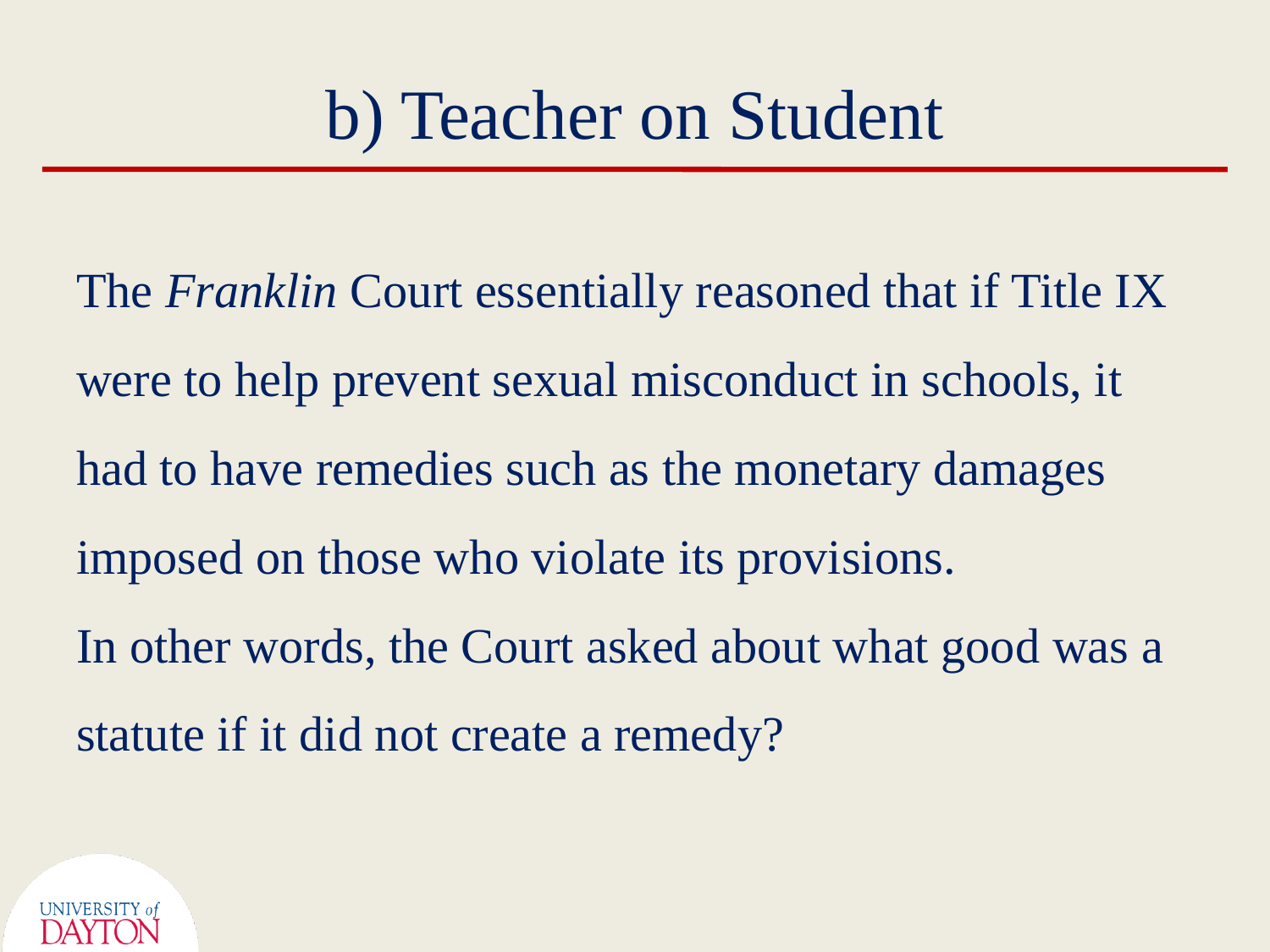

# b) Teacher on Student
The Franklin Court essentially reasoned that if Title IX were to help prevent sexual misconduct in schools, it had to have remedies such as the monetary damages imposed on those who violate its provisions.
In other words, the Court asked about what good was a statute if it did not create a remedy?